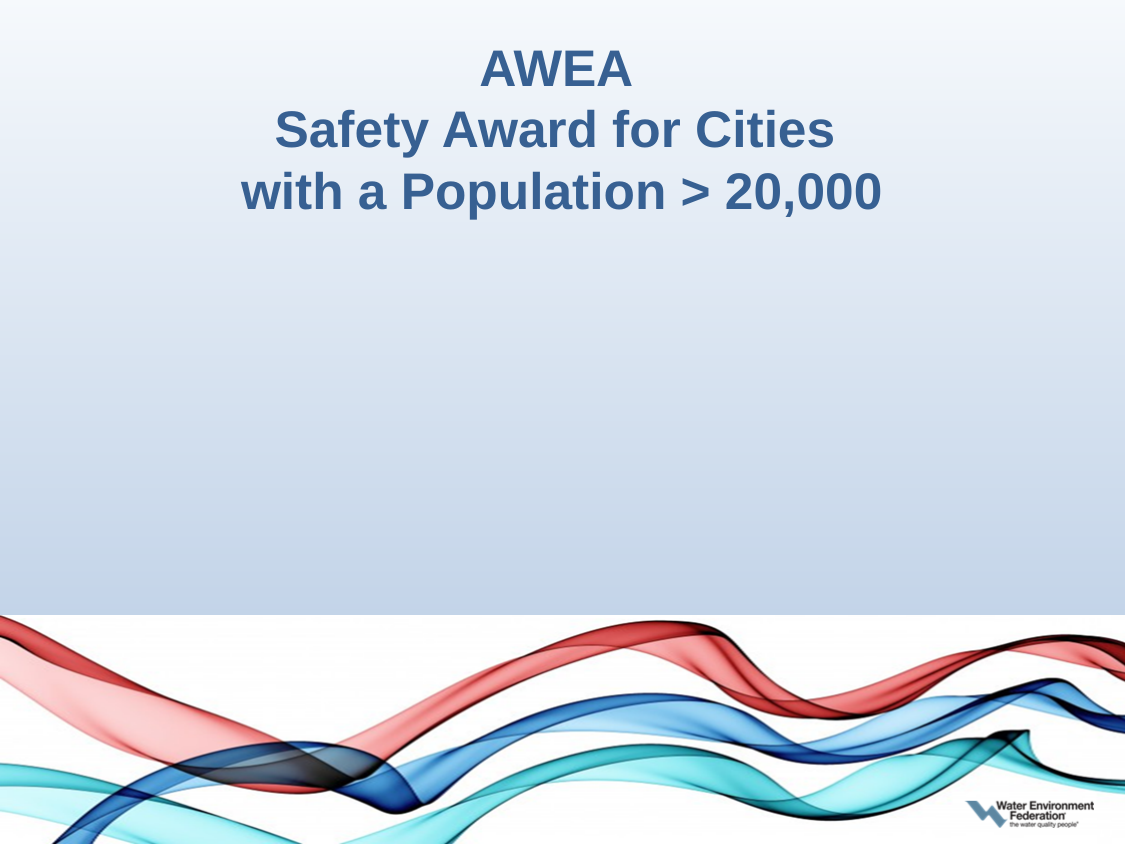

# AWEA Safety Award for Cities with a Population > 20,000